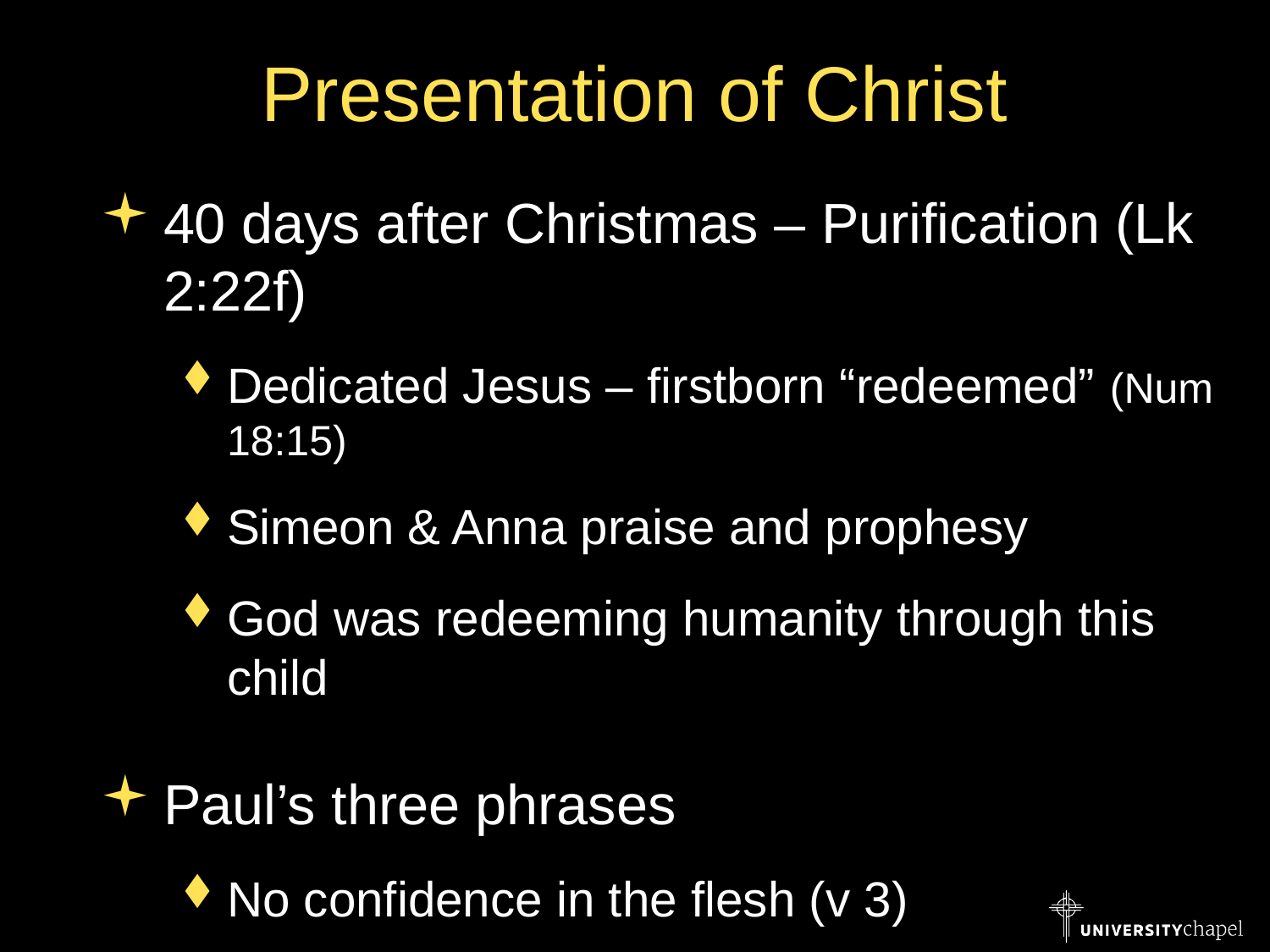

# Presentation of Christ
40 days after Christmas – Purification (Lk 2:22f)
Dedicated Jesus – firstborn “redeemed” (Num 18:15)
Simeon & Anna praise and prophesy
God was redeeming humanity through this child
Paul’s three phrases
No confidence in the flesh (v 3)
Surpassing worth of Knowing Christ (v 8)
Attain the resurrection from the dead (v 11)